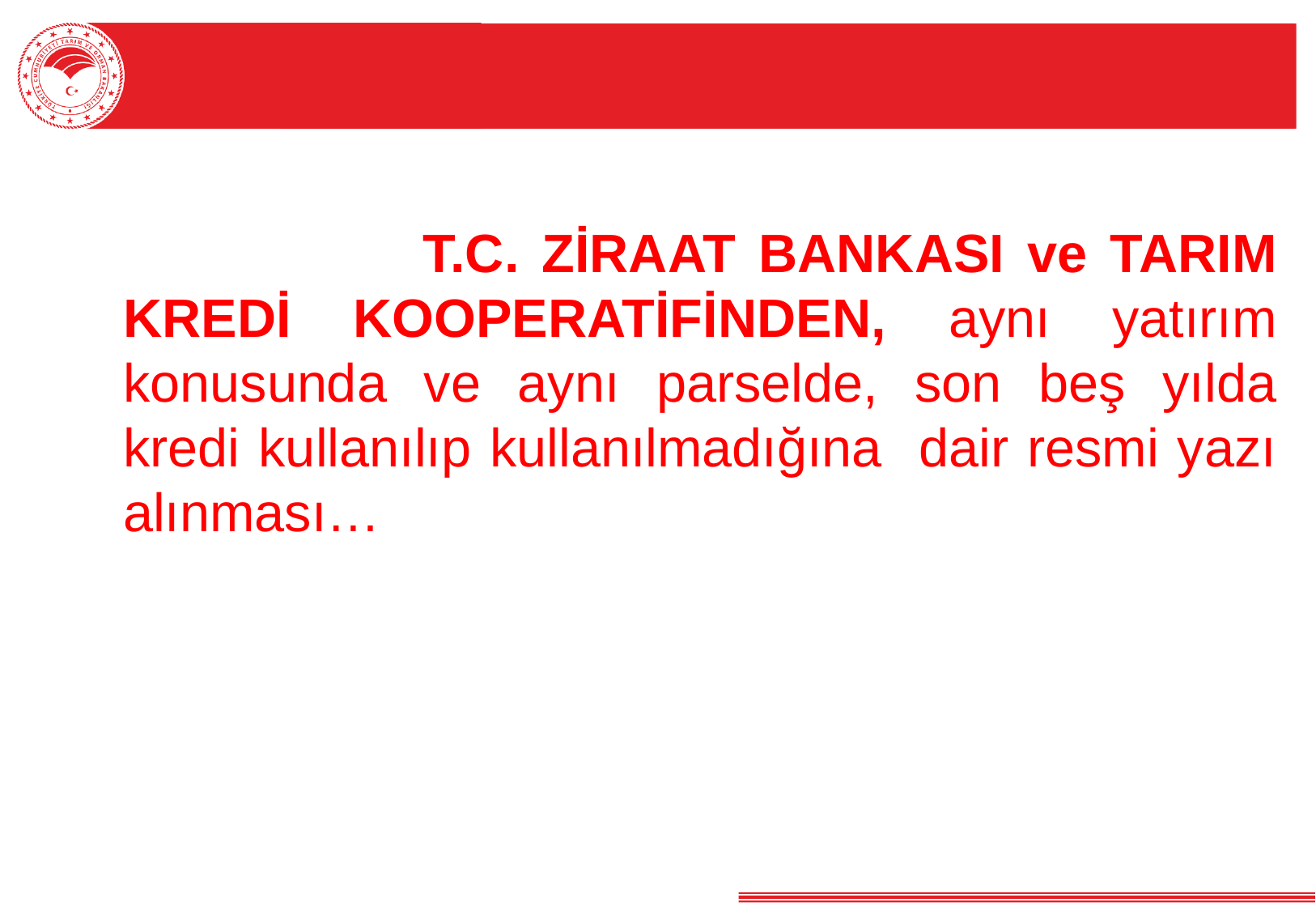

T.C. ZİRAAT BANKASI ve TARIM KREDİ KOOPERATİFİNDEN, aynı yatırım konusunda ve aynı parselde, son beş yılda kredi kullanılıp kullanılmadığına  dair resmi yazı alınması…